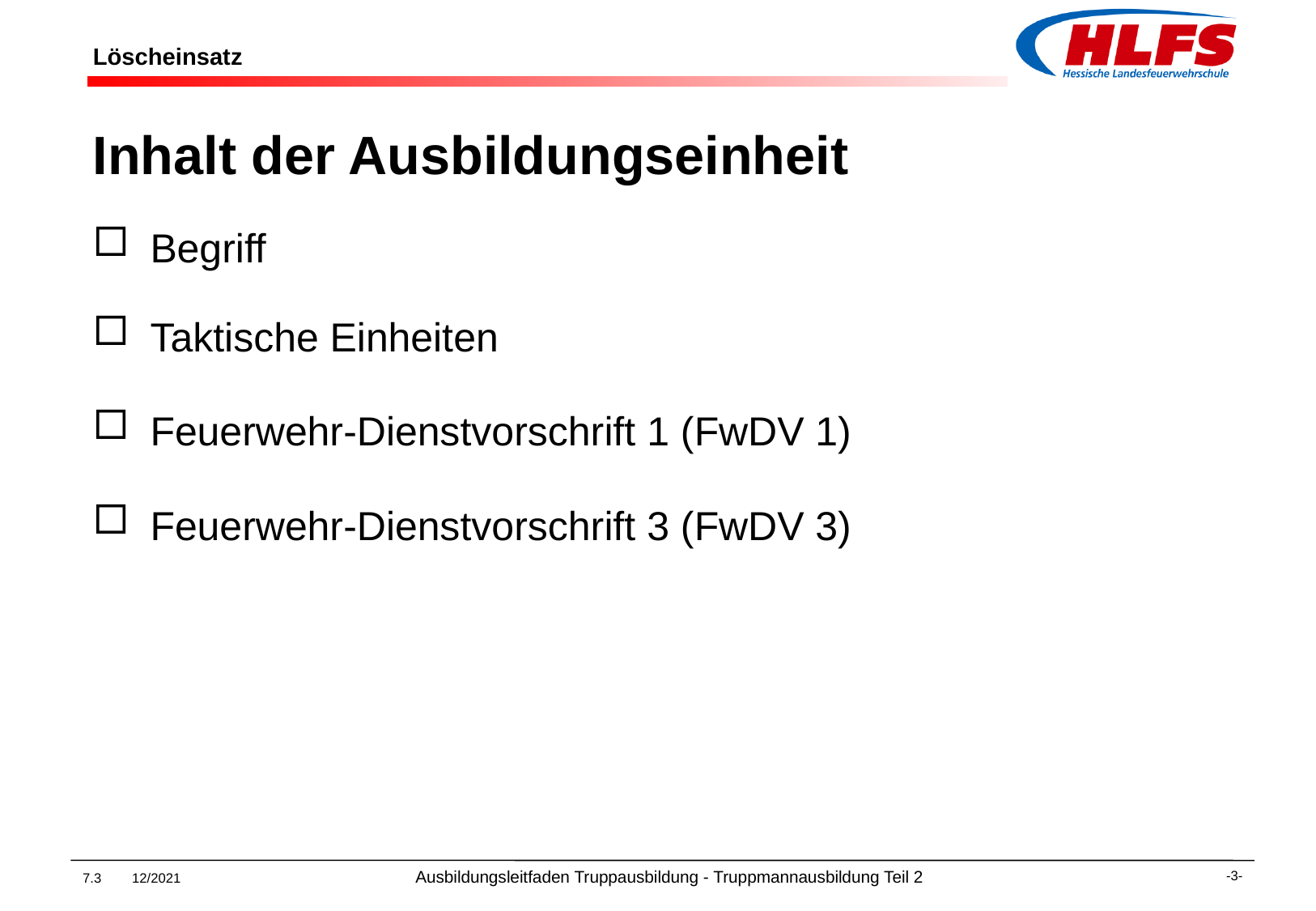

# Löscheinsatz
Inhalt der Ausbildungseinheit

Begriff
Taktische Einheiten
Feuerwehr-Dienstvorschrift 1 (FwDV 1)
Feuerwehr-Dienstvorschrift 3 (FwDV 3)
7.3        12/2021                                                             Ausbildungsleitfaden Truppausbildung - Truppmannausbildung Teil 2
-3-